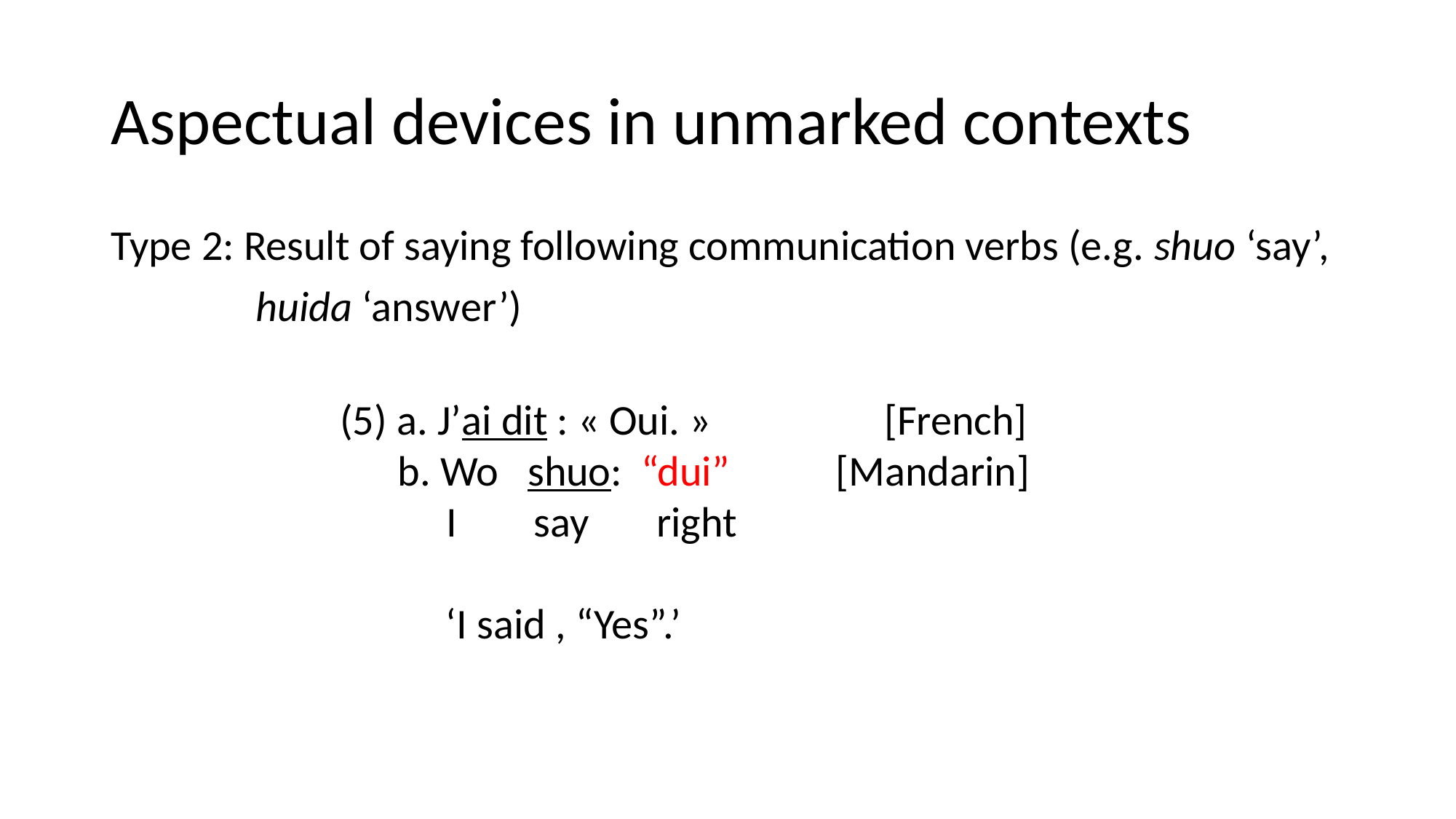

# Aspectual devices in unmarked contexts
Type 2: Result of saying following communication verbs (e.g. shuo ‘say’,
               huida ‘answer’)

(5) a. J’ai dit : « Oui. »                  [French]
      b. Wo   shuo:  “dui”           [Mandarin]
           I        say       right

           ‘I said , “Yes”.’